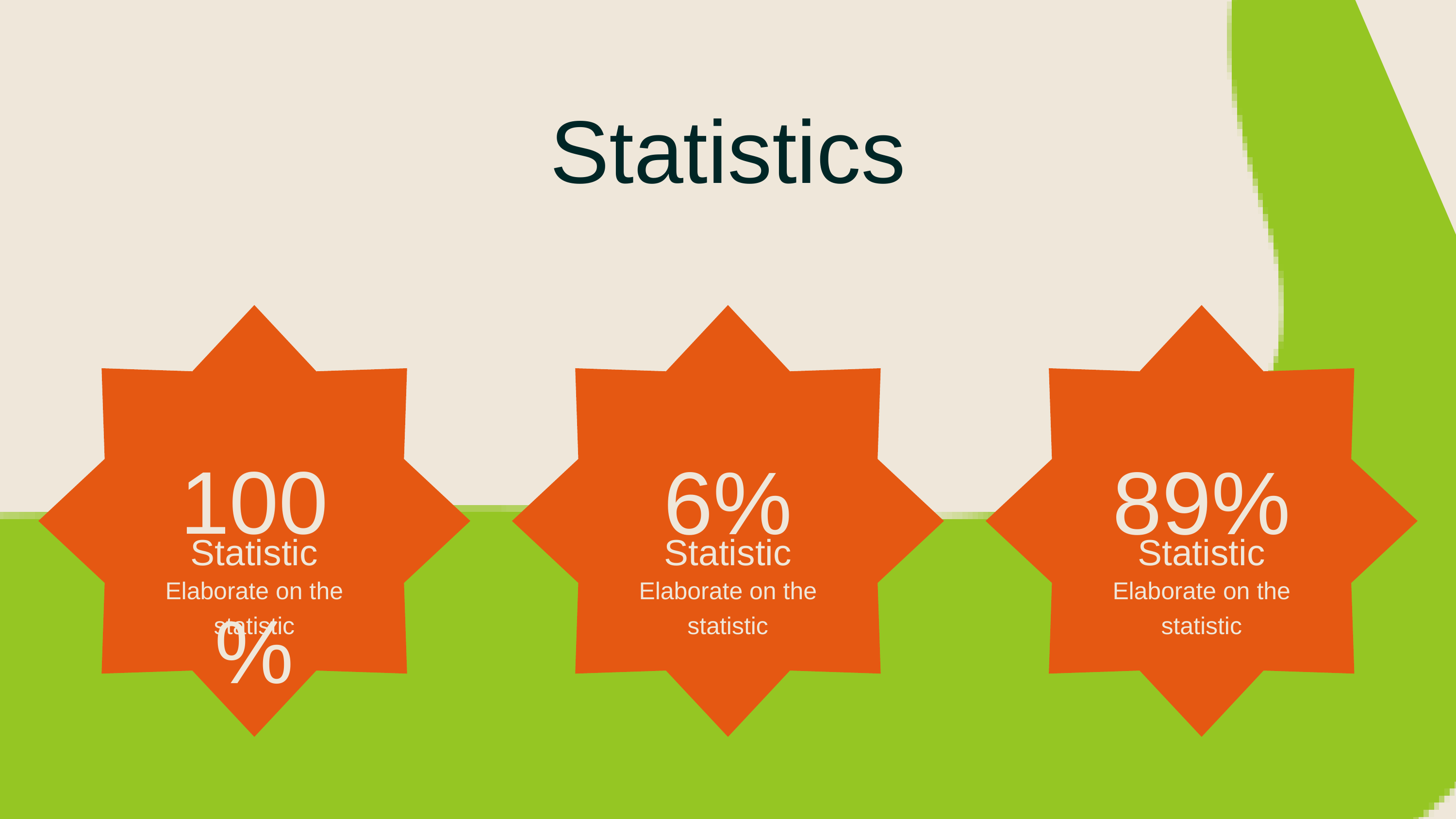

Statistics

100%
Statistic
Elaborate on the statistic
6%
Statistic
Elaborate on the statistic
89%
Statistic
Elaborate on the statistic